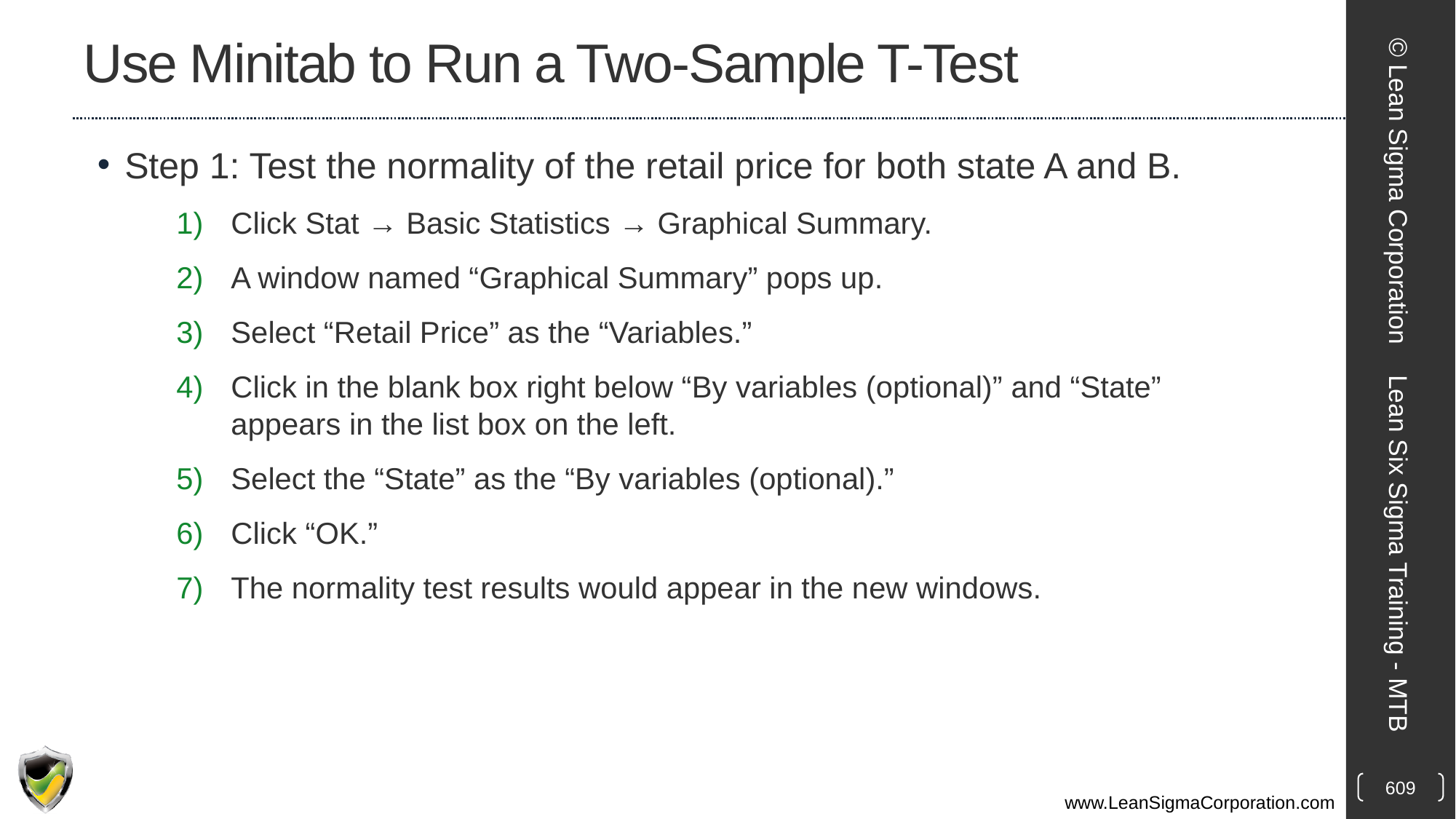

# Use Minitab to Run a Two-Sample T-Test
Step 1: Test the normality of the retail price for both state A and B.
Click Stat → Basic Statistics → Graphical Summary.
A window named “Graphical Summary” pops up.
Select “Retail Price” as the “Variables.”
Click in the blank box right below “By variables (optional)” and “State” appears in the list box on the left.
Select the “State” as the “By variables (optional).”
Click “OK.”
The normality test results would appear in the new windows.

© Lean Sigma Corporation
Lean Six Sigma Training - MTB
609